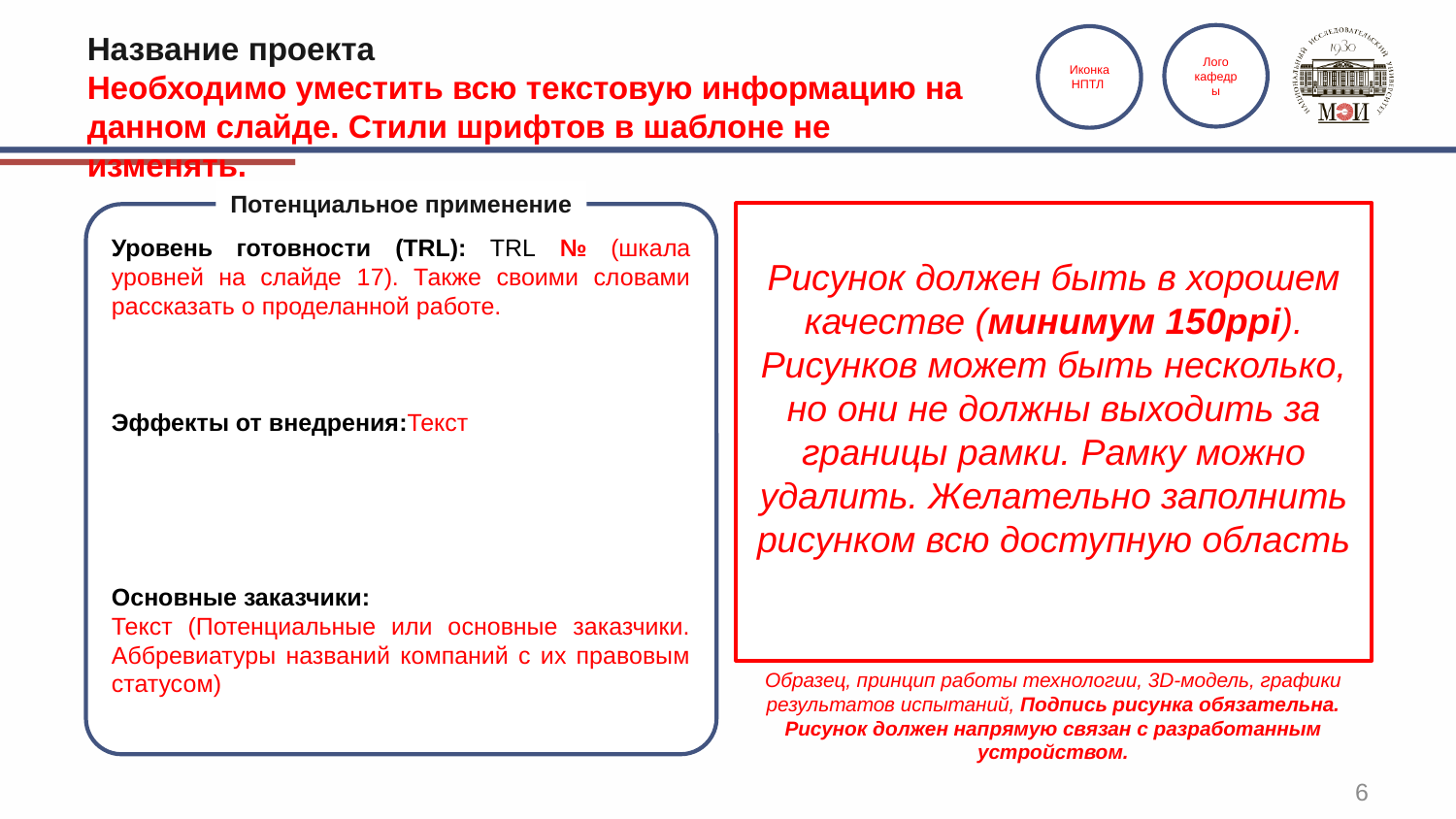

# Название проекта Необходимо уместить всю текстовую информацию на данном слайде. Стили шрифтов в шаблоне не изменять.
Лого
кафедры
Иконка НПТЛ
Потенциальное применение
Рисунок должен быть в хорошем качестве (минимум 150ppi). Рисунков может быть несколько, но они не должны выходить за границы рамки. Рамку можно удалить. Желательно заполнить рисунком всю доступную область

Уровень готовности (TRL): TRL № (шкала уровней на слайде 17). Также своими словами рассказать о проделанной работе.

Эффекты от внедрения:Текст

Основные заказчики:
Текст (Потенциальные или основные заказчики. Аббревиатуры названий компаний с их правовым статусом)
Образец, принцип работы технологии, 3D-модель, графики результатов испытаний, Подпись рисунка обязательна. Рисунок должен напрямую связан с разработанным устройством.
6